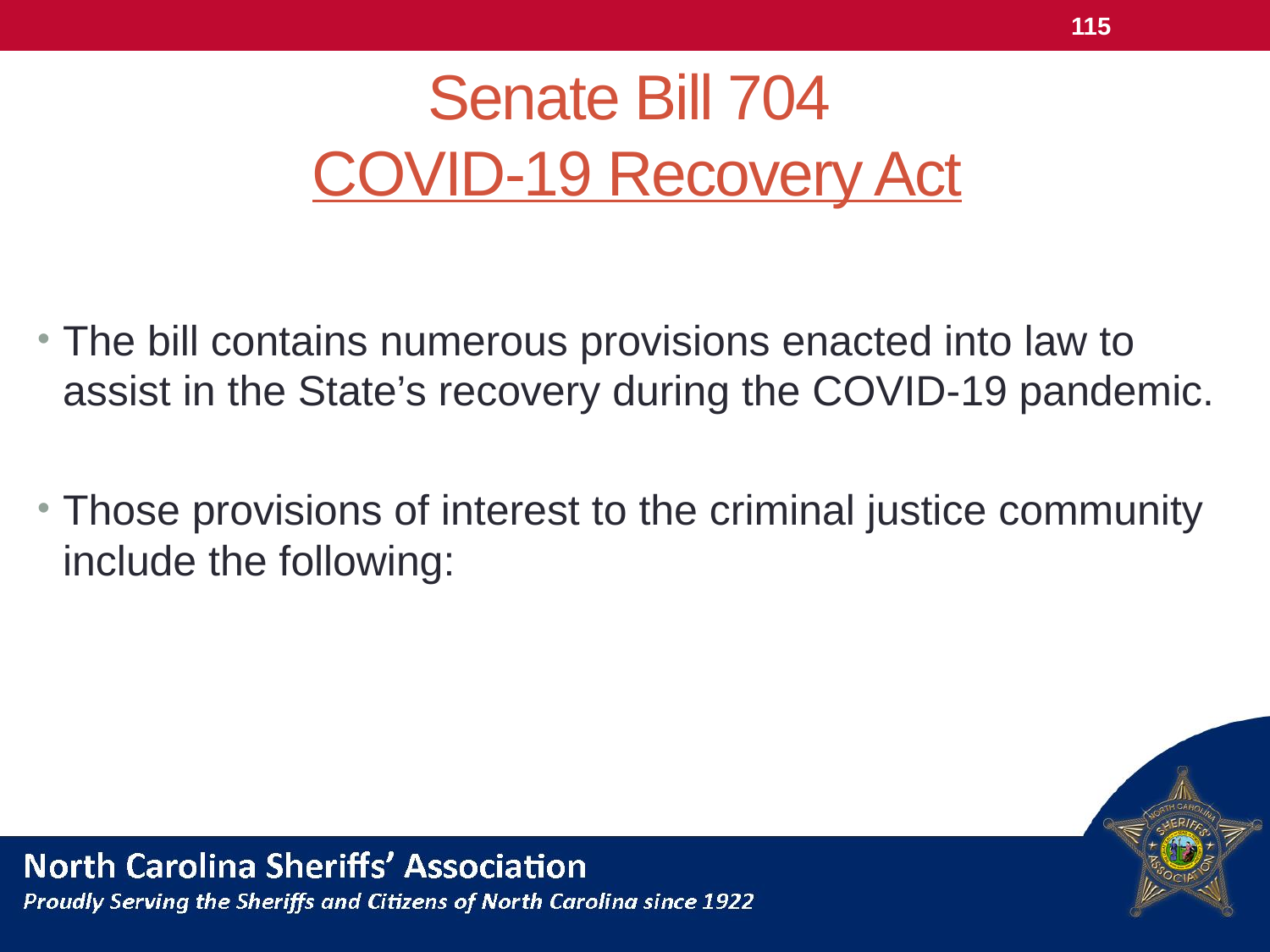

115
# Senate Bill 704 COVID-19 Recovery Act
The bill contains numerous provisions enacted into law to assist in the State’s recovery during the COVID-19 pandemic.

Those provisions of interest to the criminal justice community include the following: